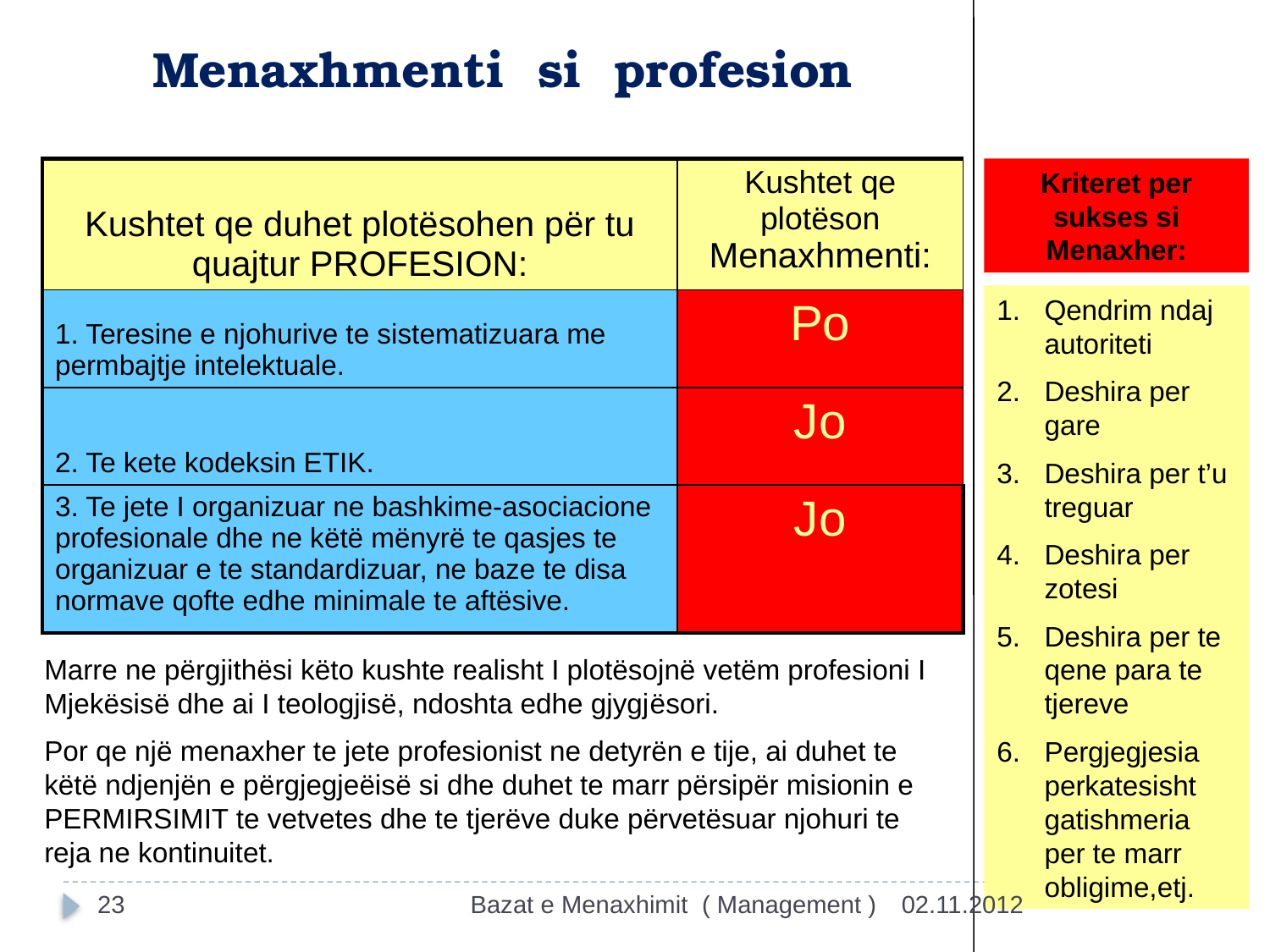

Menaxhmenti  si  profesion
| Kushtet qe duhet plotësohen për tu quajtur PROFESION: | Kushtet qe plotëson Menaxhmenti: |
| --- | --- |
| 1. Teresine e njohurive te sistematizuara me permbajtje intelektuale. | Po |
| 2. Te kete kodeksin ETIK. | Jo |
| 3. Te jete I organizuar ne bashkime-asociacione profesionale dhe ne këtë mënyrë te qasjes te organizuar e te standardizuar, ne baze te disa normave qofte edhe minimale te aftësive. | Jo |
Kriteret per sukses si Menaxher:
Qendrim ndaj autoriteti
Deshira per gare
Deshira per t’u treguar
Deshira per zotesi
Deshira per te qene para te tjereve
Pergjegjesia perkatesisht gatishmeria per te marr obligime,etj.
Marre ne përgjithësi këto kushte realisht I plotësojnë vetëm profesioni I Mjekësisë dhe ai I teologjisë, ndoshta edhe gjygjësori.
Por qe një menaxher te jete profesionist ne detyrën e tije, ai duhet te këtë ndjenjën e përgjegjeëisë si dhe duhet te marr përsipër misionin e PERMIRSIMIT te vetvetes dhe te tjerëve duke përvetësuar njohuri te reja ne kontinuitet.
23
Bazat e Menaxhimit  ( Management )
02.11.2012